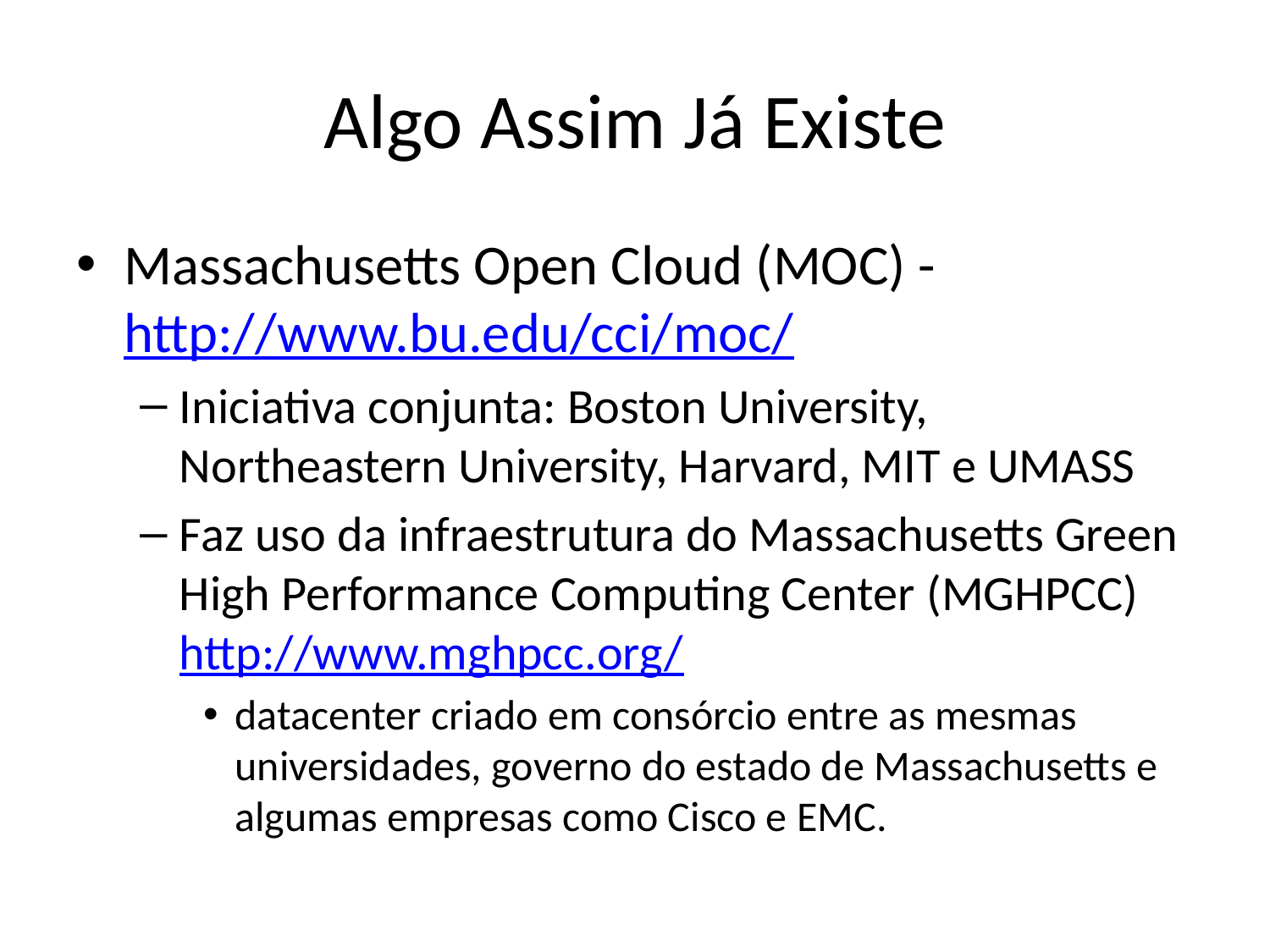

# Algo Assim Já Existe
Massachusetts Open Cloud (MOC) - http://www.bu.edu/cci/moc/
Iniciativa conjunta: Boston University, Northeastern University, Harvard, MIT e UMASS
Faz uso da infraestrutura do Massachusetts Green High Performance Computing Center (MGHPCC) http://www.mghpcc.org/
datacenter criado em consórcio entre as mesmas universidades, governo do estado de Massachusetts e algumas empresas como Cisco e EMC.